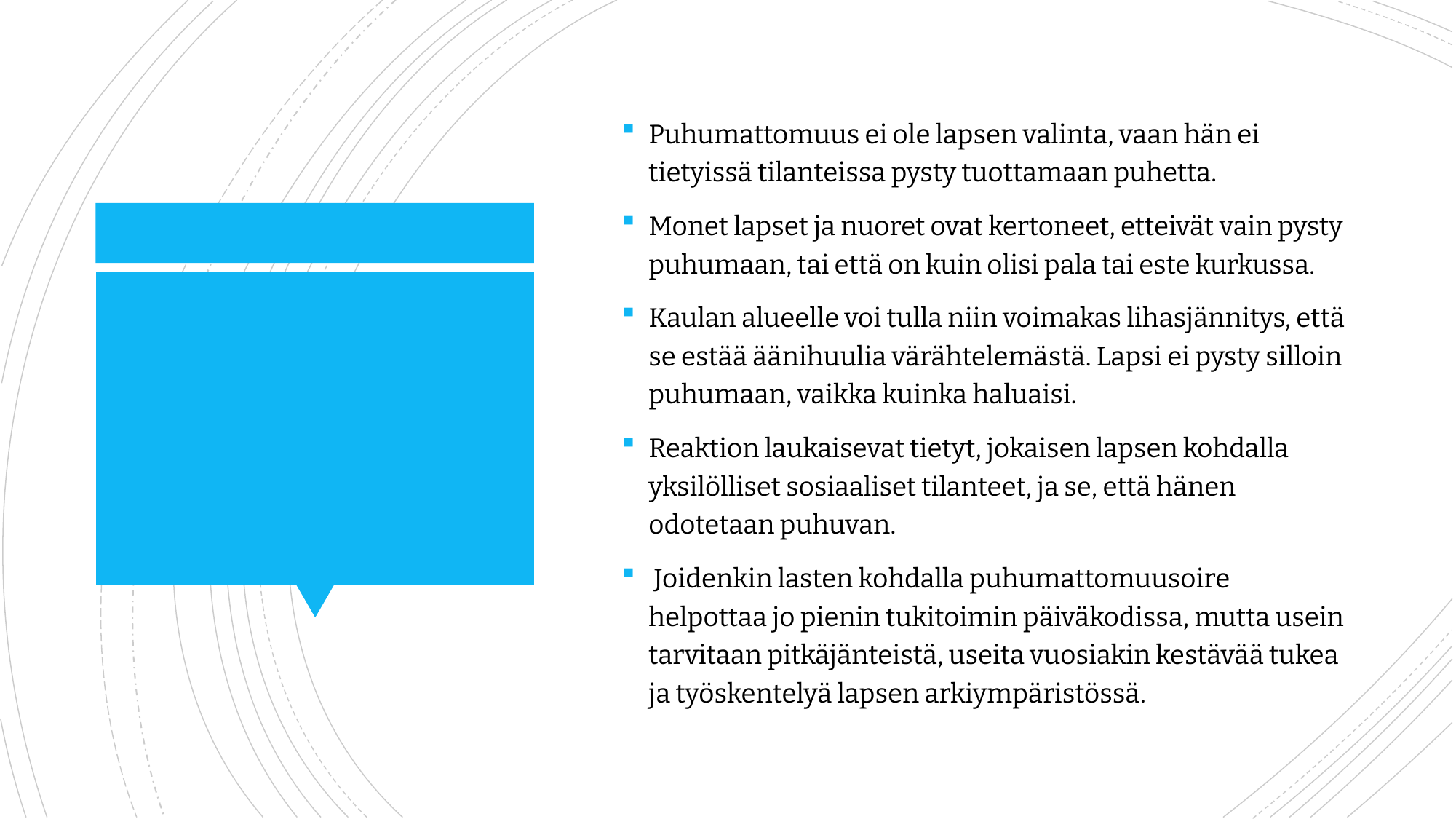

Puhumattomuus ei ole lapsen valinta, vaan hän ei tietyissä tilanteissa pysty tuottamaan puhetta.
Monet lapset ja nuoret ovat kertoneet, etteivät vain pysty puhumaan, tai että on kuin olisi pala tai este kurkussa.
Kaulan alueelle voi tulla niin voimakas lihasjännitys, että se estää äänihuulia värähtelemästä. Lapsi ei pysty silloin puhumaan, vaikka kuinka haluaisi.
Reaktion laukaisevat tietyt, jokaisen lapsen kohdalla yksilölliset sosiaaliset tilanteet, ja se, että hänen odotetaan puhuvan.
 Joidenkin lasten kohdalla puhumattomuusoire helpottaa jo pienin tukitoimin päiväkodissa, mutta usein tarvitaan pitkäjänteistä, useita vuosiakin kestävää tukea ja työskentelyä lapsen arkiympäristössä.
#